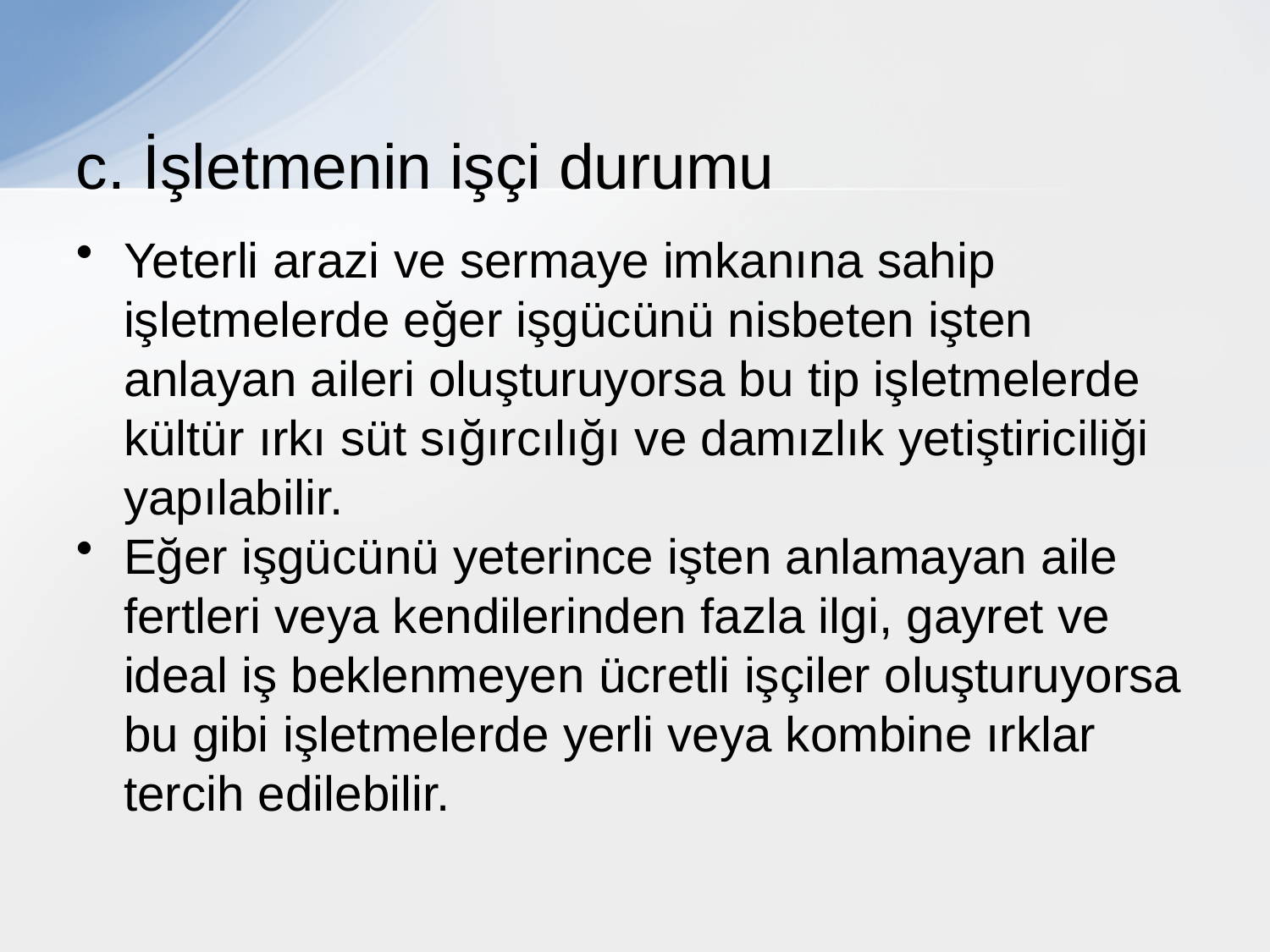

# c. İşletmenin işçi durumu
Yeterli arazi ve sermaye imkanına sahip işletmelerde eğer işgücünü nisbeten işten anlayan aileri oluşturuyorsa bu tip işletmelerde kültür ırkı süt sığırcılığı ve damızlık yetiştiriciliği yapılabilir.
Eğer işgücünü yeterince işten anlamayan aile fertleri veya kendilerinden fazla ilgi, gayret ve ideal iş beklenmeyen ücretli işçiler oluşturuyorsa bu gibi işletmelerde yerli veya kombine ırklar tercih edilebilir.